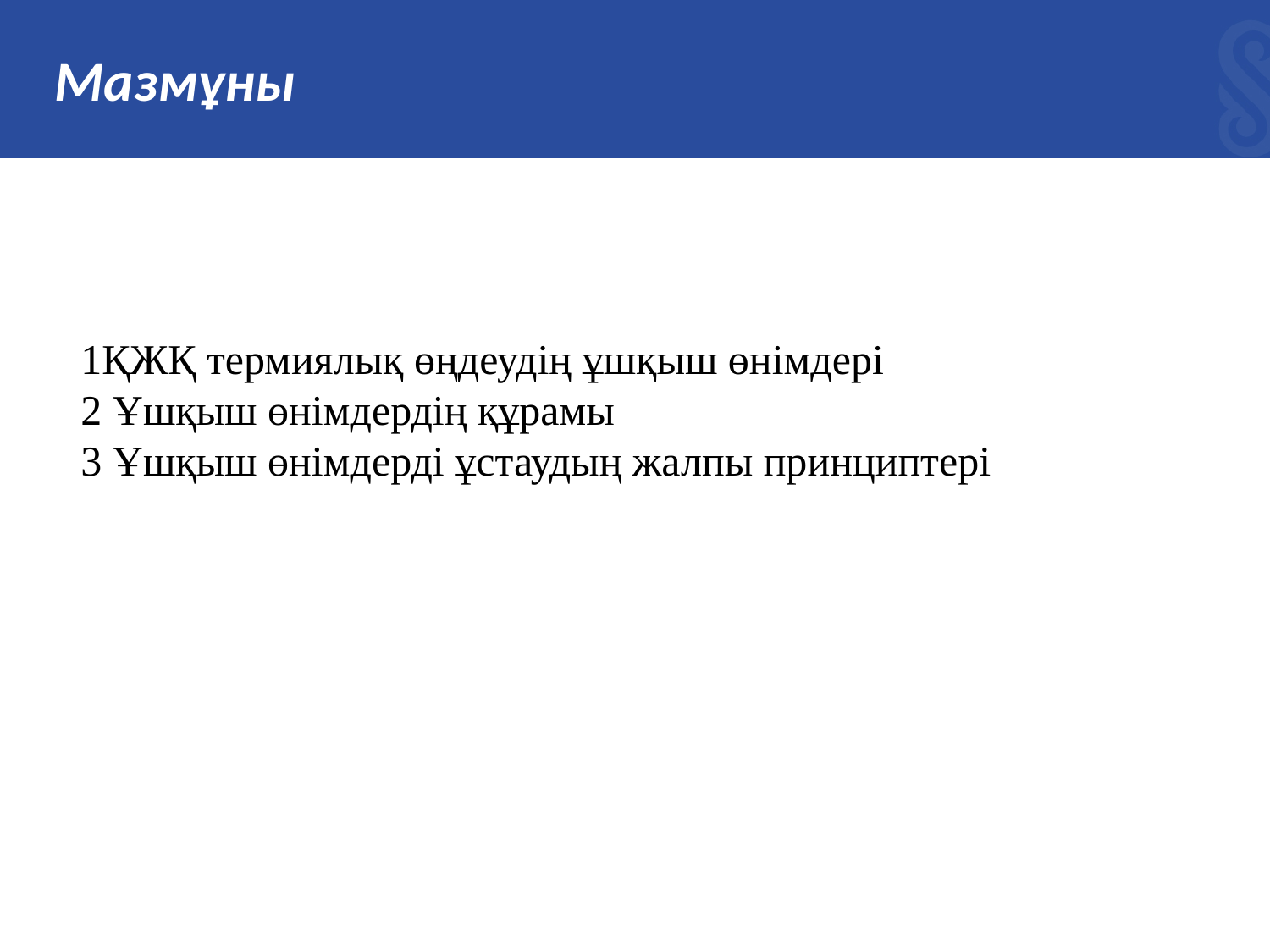

# Мазмұны
1ҚЖҚ термиялық өңдеудің ұшқыш өнімдері
2 Ұшқыш өнімдердің құрамы
3 Ұшқыш өнімдерді ұстаудың жалпы принциптері